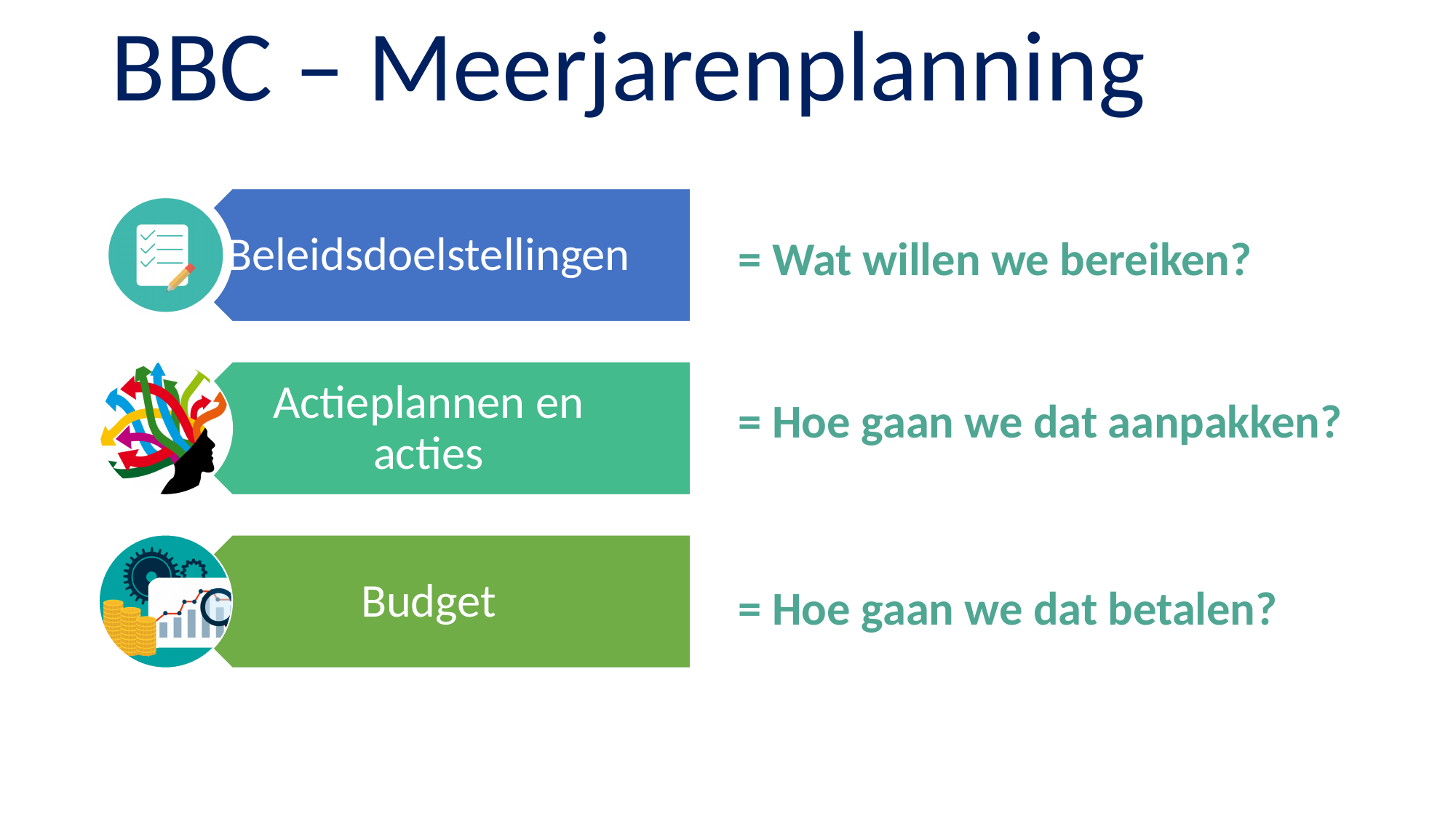

# BBC – Meerjarenplanning
Beleidsdoelstellingen
Actieplannen en acties
Budget
= Wat willen we bereiken?
= Hoe gaan we dat aanpakken?
= Hoe gaan we dat betalen?